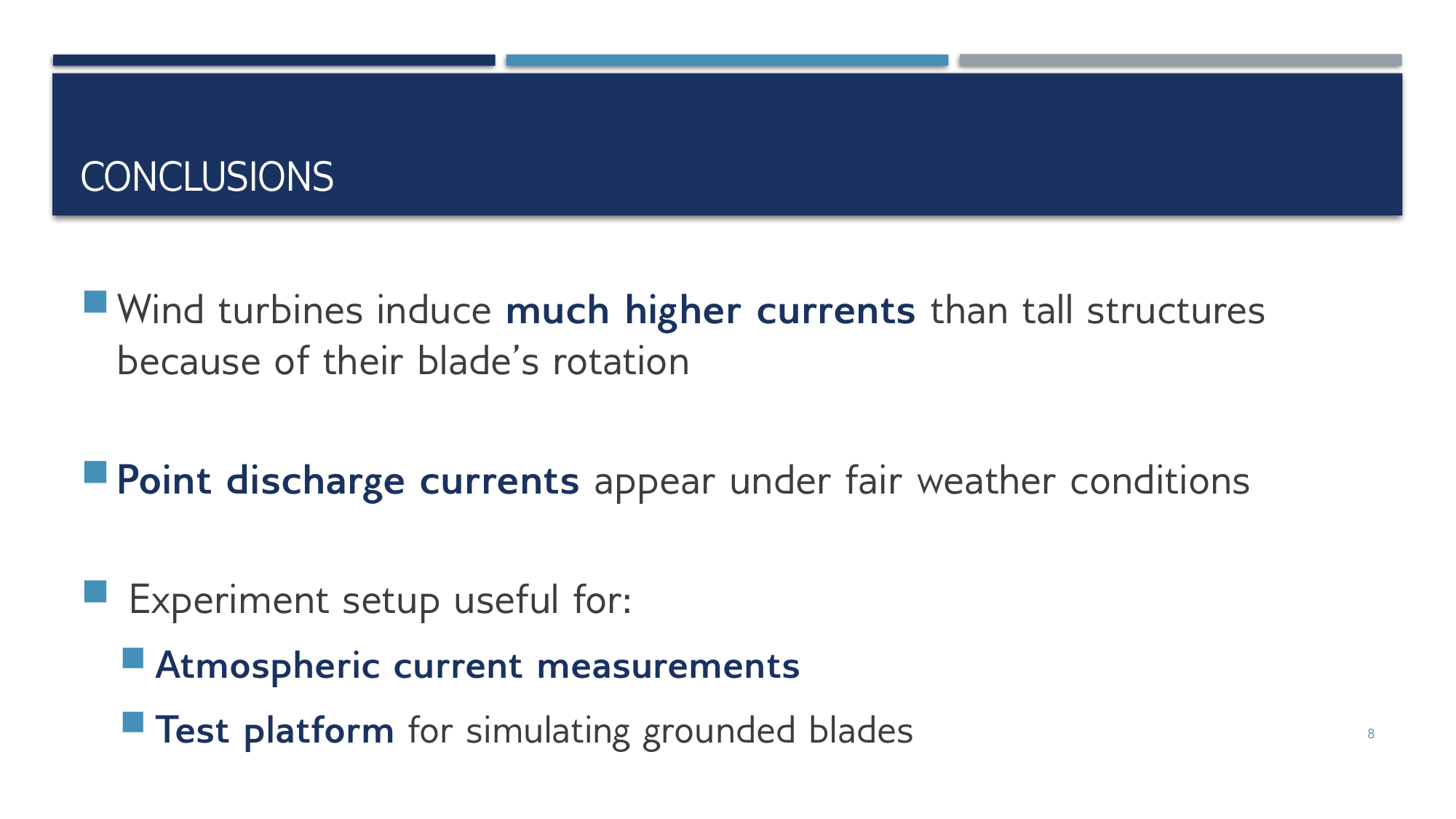

# Conclusions
Wind turbines induce much higher currents than tall structures because of their blade’s rotation
Point discharge currents appear under fair weather conditions
 Experiment setup useful for:
Atmospheric current measurements
Test platform for simulating grounded blades
8